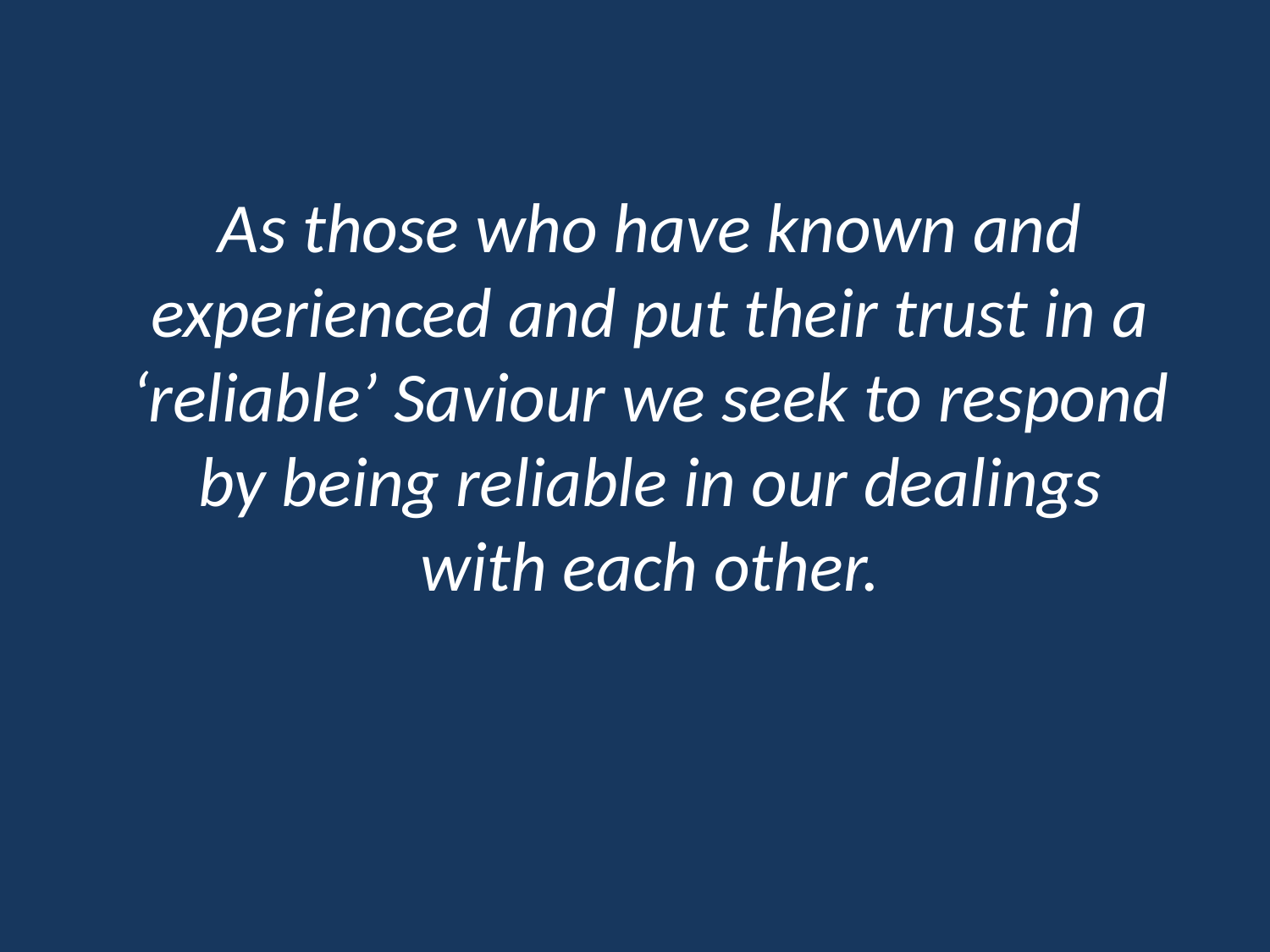

As those who have known and experienced and put their trust in a ‘reliable’ Saviour we seek to respond by being reliable in our dealings with each other.